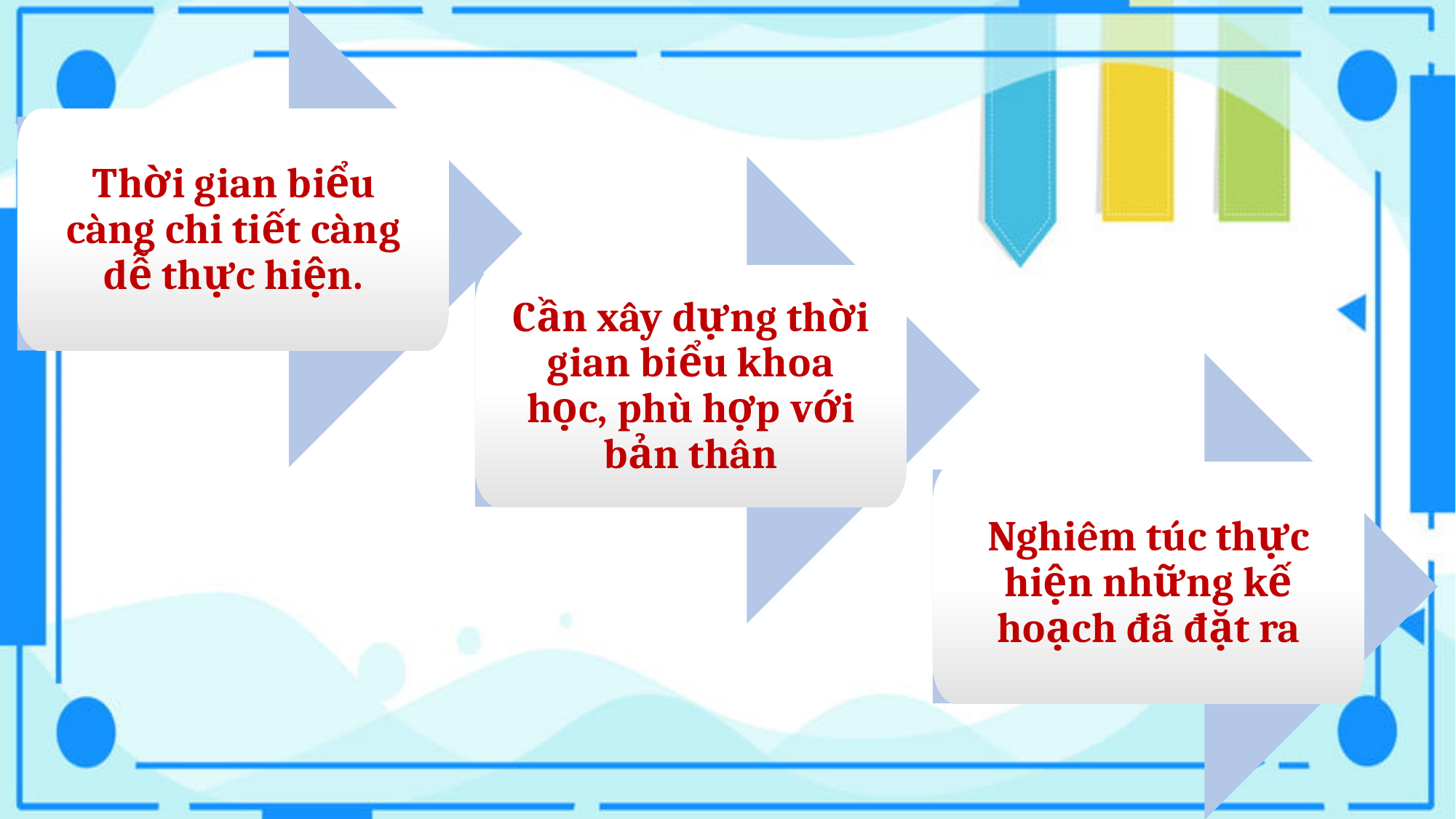

Thời gian biểu càng chi tiết càng dễ thực hiện.

Cần xây dựng thời gian biểu khoa học, phù hợp với bản thân

Nghiêm túc thực hiện những kế hoạch đã đặt ra